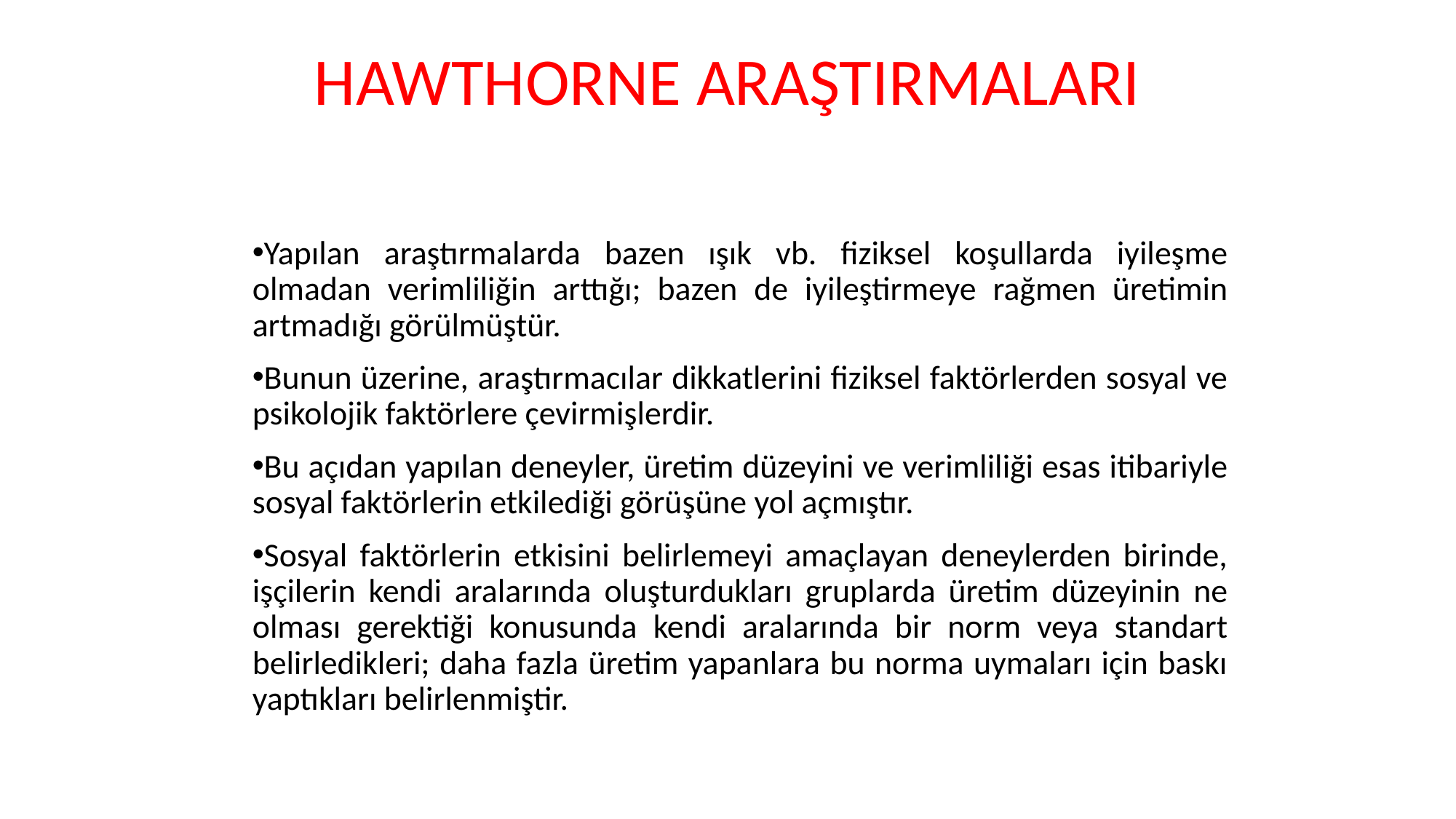

HAWTHORNE ARAŞTIRMALARI
Yapılan araştırmalarda bazen ışık vb. fiziksel koşullarda iyileşme olmadan verimliliğin arttığı; bazen de iyileştirmeye rağmen üretimin artmadığı görülmüştür.
Bunun üzerine, araştırmacılar dikkatlerini fiziksel faktörlerden sosyal ve psikolojik faktörlere çevirmişlerdir.
Bu açıdan yapılan deneyler, üretim düzeyini ve verimliliği esas itibariyle sosyal faktörlerin etkilediği görüşüne yol açmıştır.
Sosyal faktörlerin etkisini belirlemeyi amaçlayan deneylerden birinde, işçilerin kendi aralarında oluşturdukları gruplarda üretim düzeyinin ne olması gerektiği konusunda kendi aralarında bir norm veya standart belirledikleri; daha fazla üretim yapanlara bu norma uymaları için baskı yaptıkları belirlenmiştir.